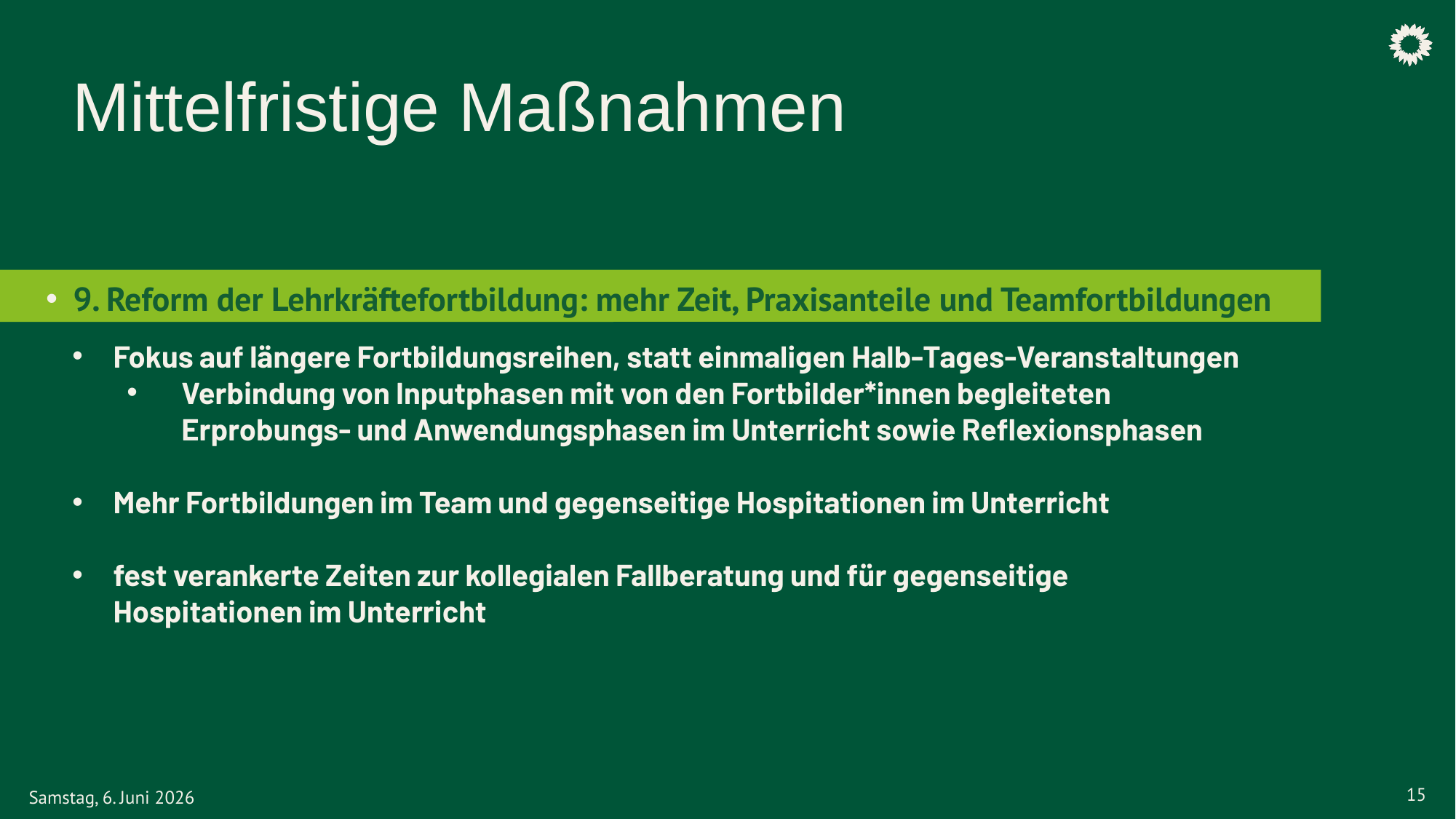

Mittelfristige Maßnahmen

# 9. Reform der Lehrkräftefortbildung: mehr Zeit, Praxisanteile und Teamfortbildungen
Fokus auf längere Fortbildungsreihen, statt einmaligen Halb-Tages-Veranstaltungen
Verbindung von Inputphasen mit von den Fortbilder*innen begleiteten Erprobungs- und Anwendungsphasen im Unterricht sowie Reflexionsphasen

Mehr Fortbildungen im Team und gegenseitige Hospitationen im Unterricht

fest verankerte Zeiten zur kollegialen Fallberatung und für gegenseitige Hospitationen im Unterricht

15
Samstag, 6. Juni 2026